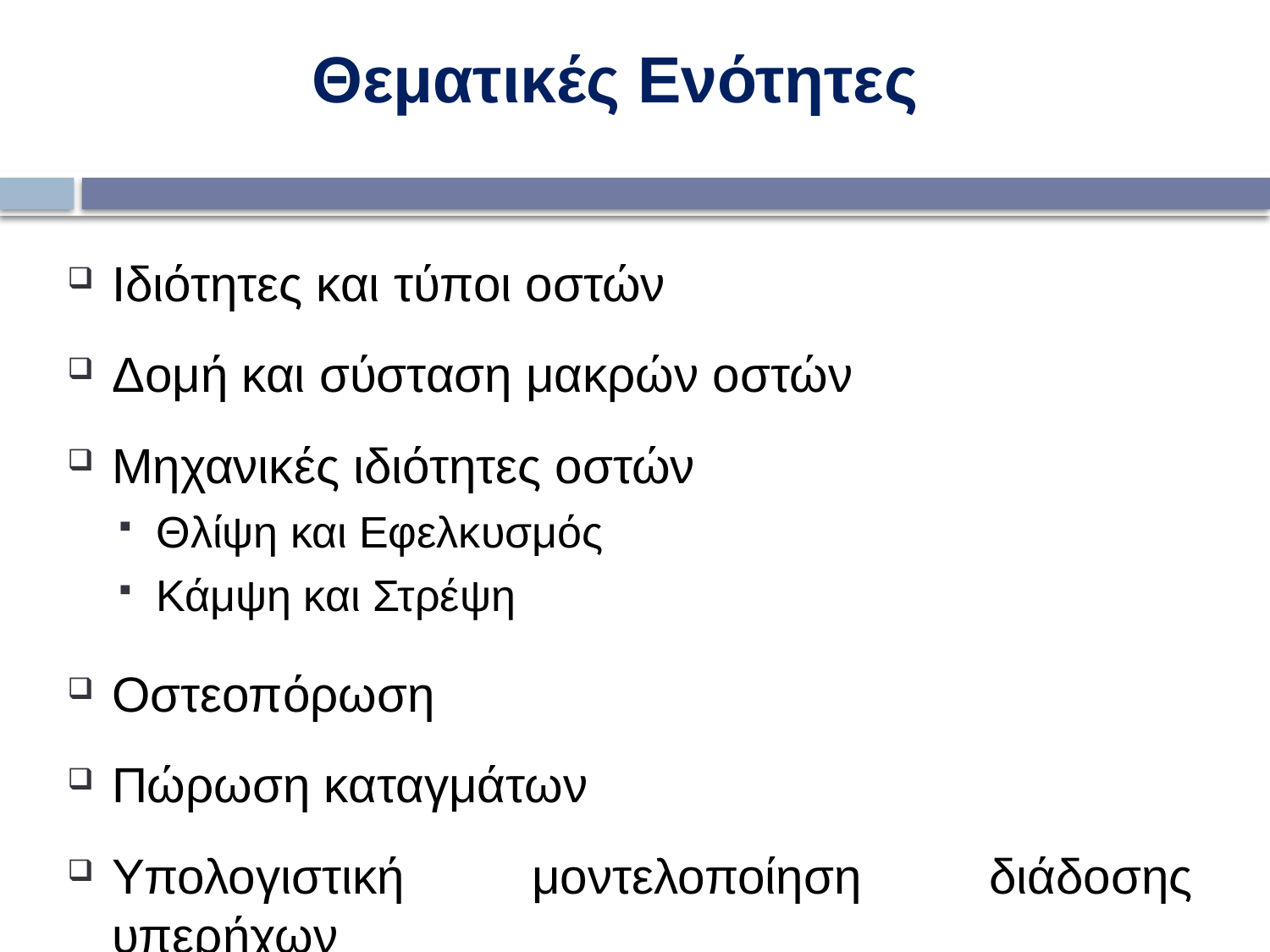

Θεματικές Ενότητες

Ιδιότητες και τύποι οστών
Δομή και σύσταση μακρών οστών
Μηχανικές ιδιότητες οστών
Θλίψη και Εφελκυσμός
Κάμψη και Στρέψη
Οστεοπόρωση
Πώρωση καταγμάτων
Υπολογιστική μοντελοποίηση διάδοσης υπερήχων